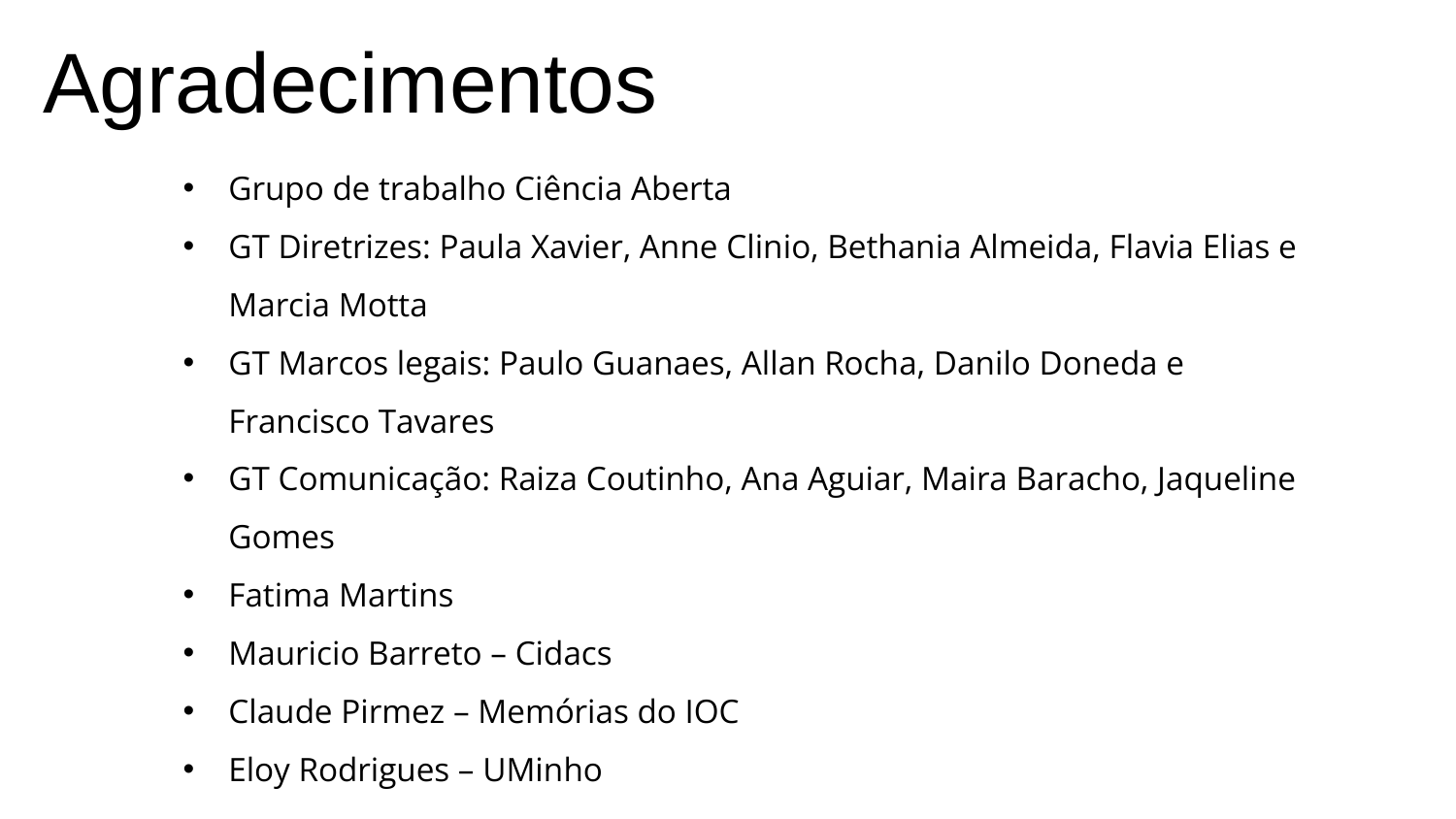

Agradecimentos

Grupo de trabalho Ciência Aberta
GT Diretrizes: Paula Xavier, Anne Clinio, Bethania Almeida, Flavia Elias e Marcia Motta
GT Marcos legais: Paulo Guanaes, Allan Rocha, Danilo Doneda e Francisco Tavares
GT Comunicação: Raiza Coutinho, Ana Aguiar, Maira Baracho, Jaqueline Gomes
Fatima Martins
Mauricio Barreto – Cidacs
Claude Pirmez – Memórias do IOC
Eloy Rodrigues – UMinho